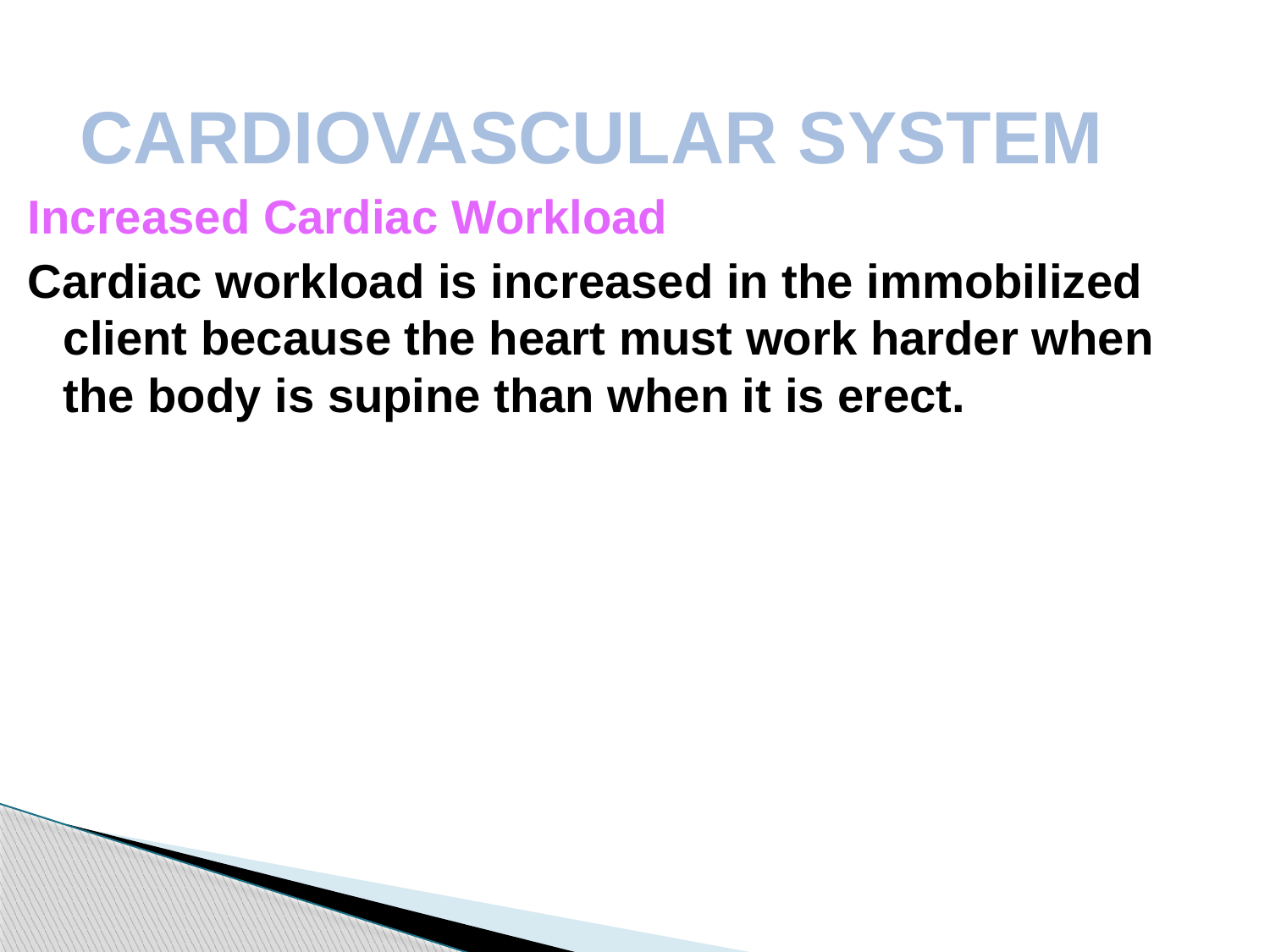

CARDIOVASCULAR SYSTEM
Increased Cardiac Workload
Cardiac workload is increased in the immobilized client because the heart must work harder when the body is supine than when it is erect.